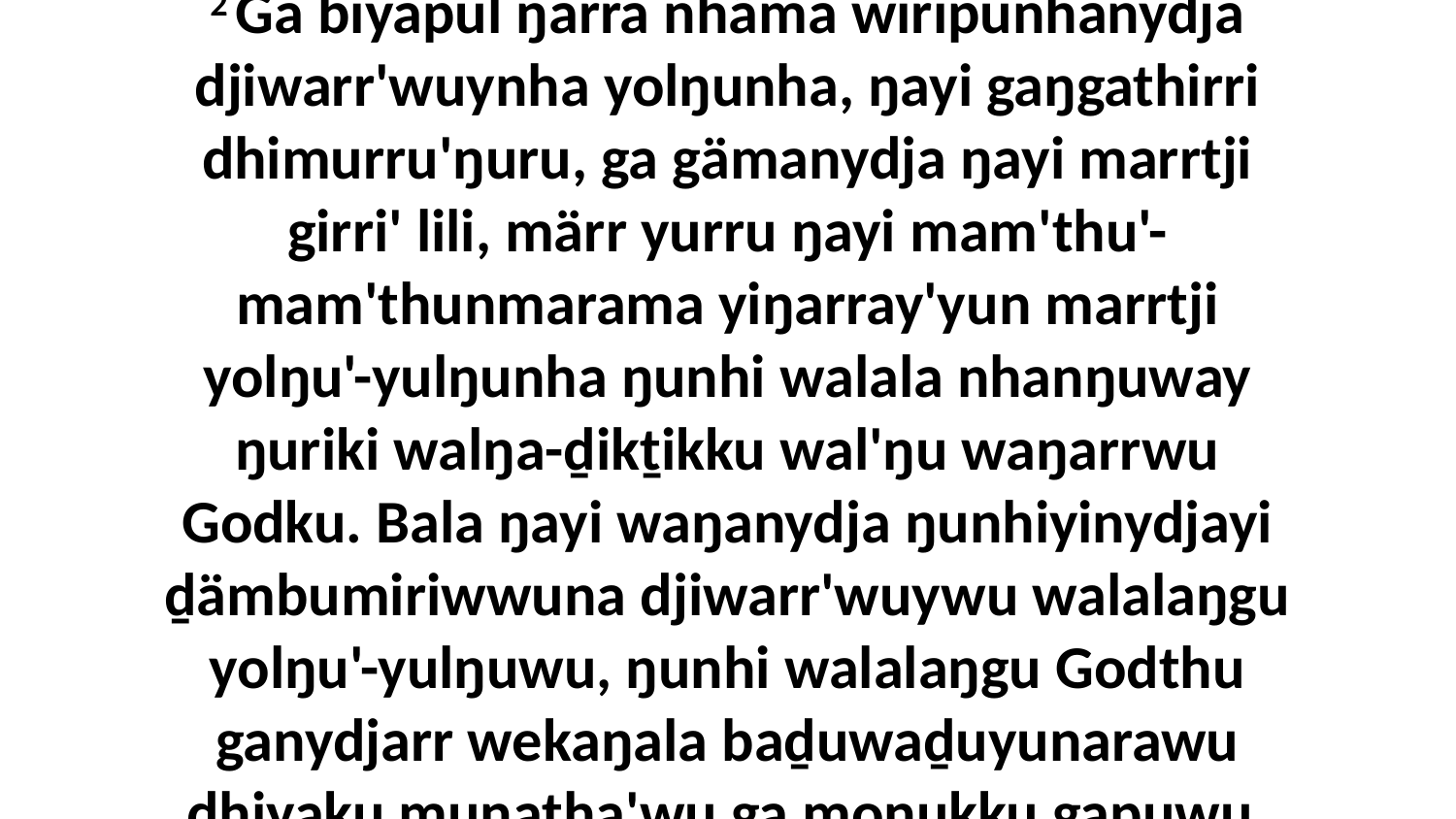

2 Ga biyapul ŋarra nhäma wiripunhanydja djiwarr'wuynha yolŋunha, ŋayi gaŋgathirri dhimurru'ŋuru, ga gämanydja ŋayi marrtji girri' lili, märr yurru ŋayi mam'thu'-mam'thunmarama yiŋarray'yun marrtji yolŋu'-yulŋunha ŋunhi walala nhanŋuway ŋuriki walŋa-ḏikṯikku wal'ŋu waŋarrwu Godku. Bala ŋayi waŋanydja ŋunhiyinydjayi ḏämbumiriwwuna djiwarr'wuywu walalaŋgu yolŋu'-yulŋuwu, ŋunhi walalaŋgu Godthu ganydjarr wekaŋala baḏuwaḏuyunarawu dhiyaku munatha'wu ga moṉukku gapuwu,